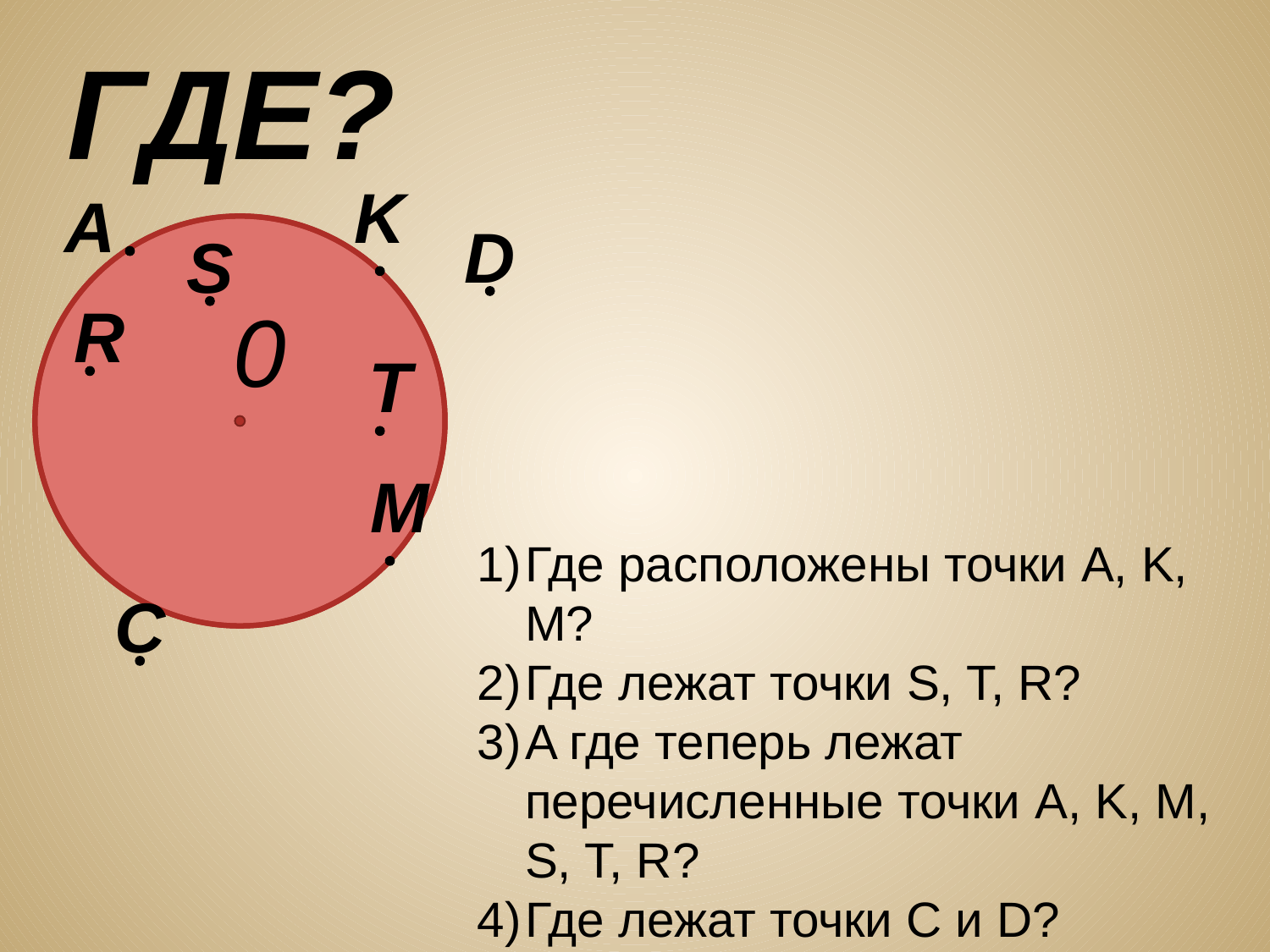

ГДЕ?
K
A
D

S

R
0

T

M
Где расположены точки A, K, M?
Где лежат точки S, T, R?
A где теперь лежат перечисленные точки A, K, M, S, T, R?
Где лежат точки С и D?

C